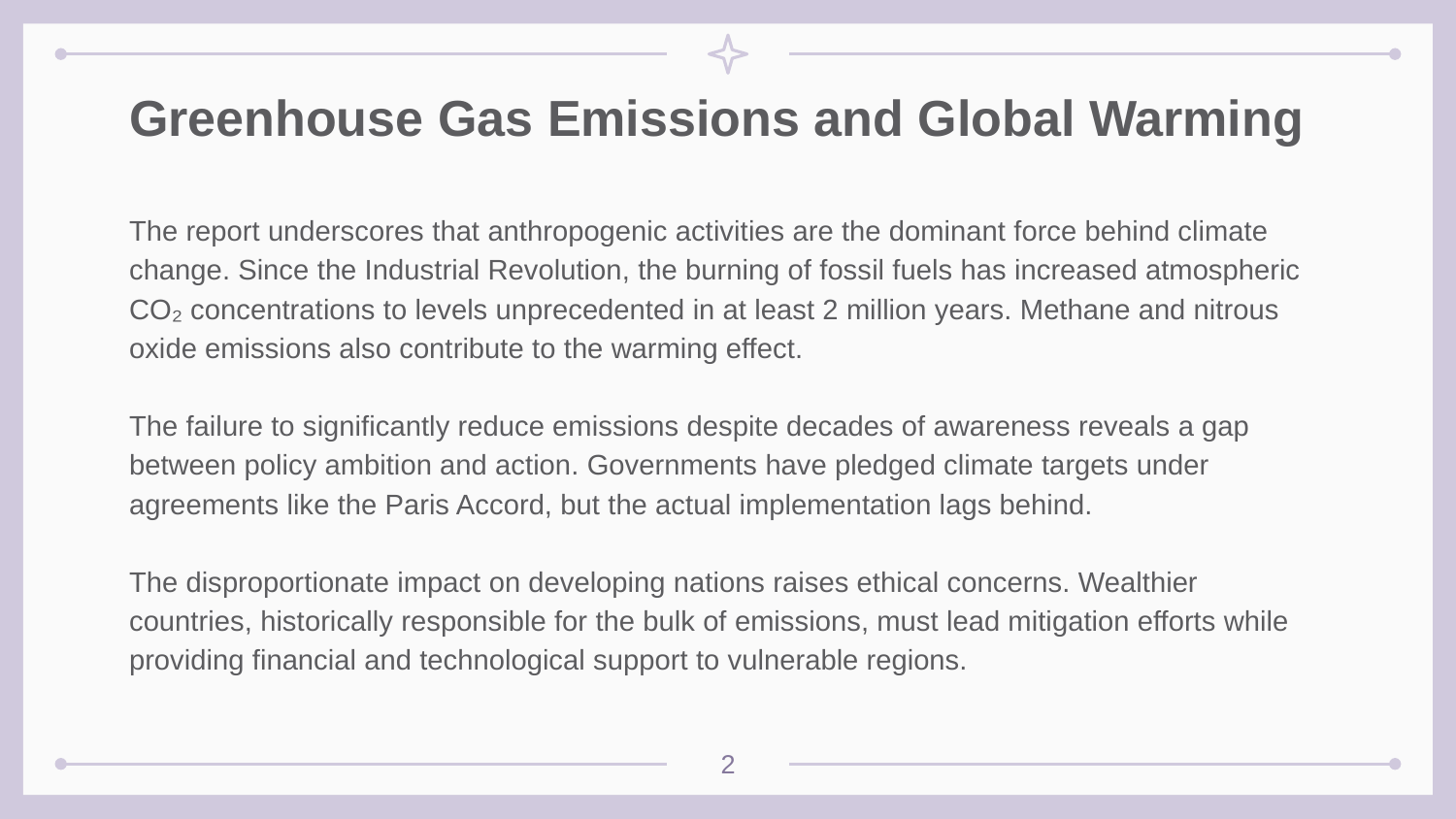

# Greenhouse Gas Emissions and Global Warming
The report underscores that anthropogenic activities are the dominant force behind climate change. Since the Industrial Revolution, the burning of fossil fuels has increased atmospheric CO₂ concentrations to levels unprecedented in at least 2 million years. Methane and nitrous oxide emissions also contribute to the warming effect.

The failure to significantly reduce emissions despite decades of awareness reveals a gap between policy ambition and action. Governments have pledged climate targets under agreements like the Paris Accord, but the actual implementation lags behind.

The disproportionate impact on developing nations raises ethical concerns. Wealthier countries, historically responsible for the bulk of emissions, must lead mitigation efforts while providing financial and technological support to vulnerable regions.

2